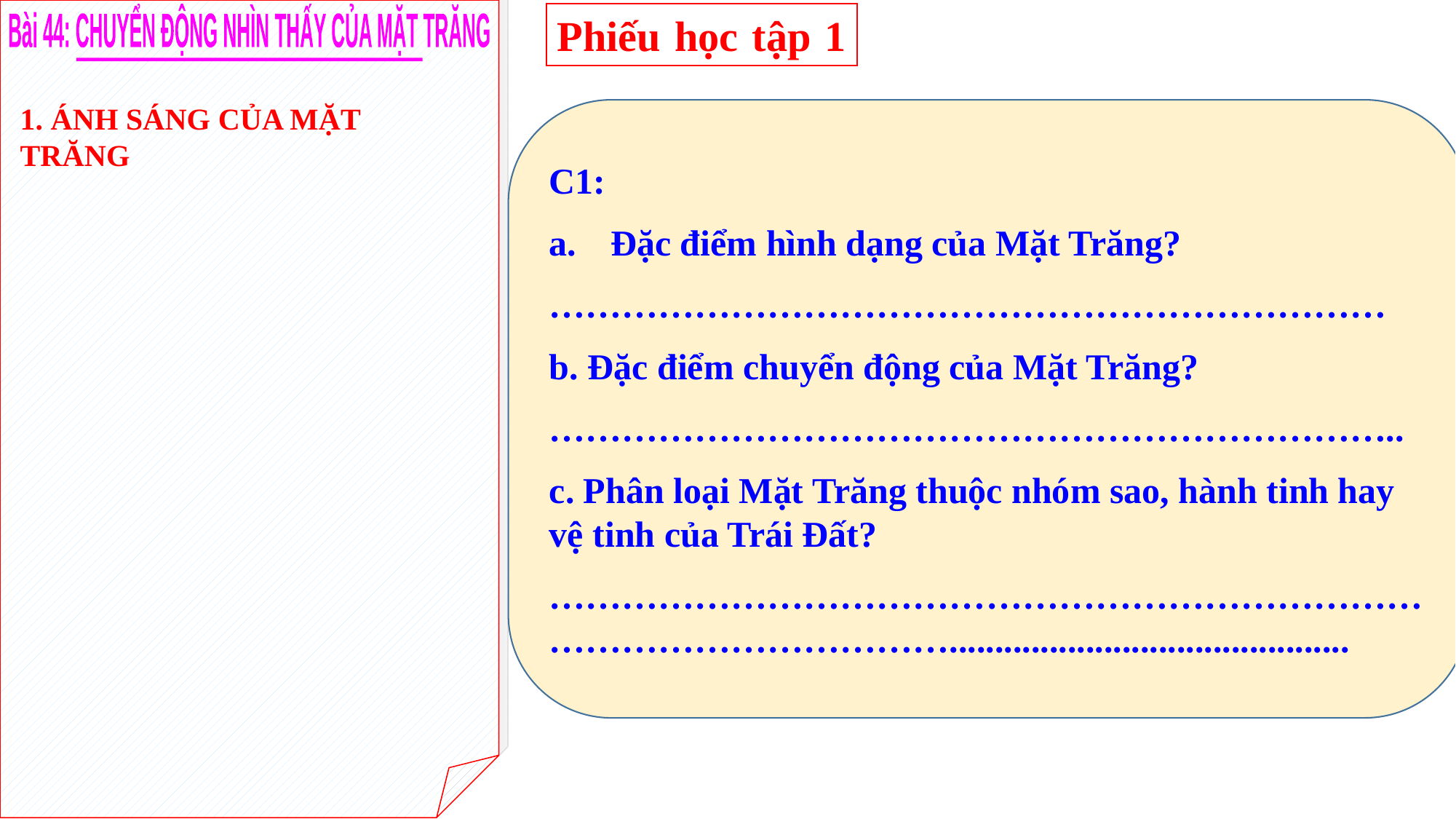

Bài 44: CHUYỂN ĐỘNG NHÌN THẤY CỦA MẶT TRĂNG

Phiếu học tập 1
1. ÁNH SÁNG CỦA MẶT TRĂNG
C1:
Đặc điểm hình dạng của Mặt Trăng?
……………………………………………………………
b. Đặc điểm chuyển động của Mặt Trăng?
……………………………………………………………..
c. Phân loại Mặt Trăng thuộc nhóm sao, hành tinh hay vệ tinh của Trái Đất?
……………………………………………………………………………………………............................................